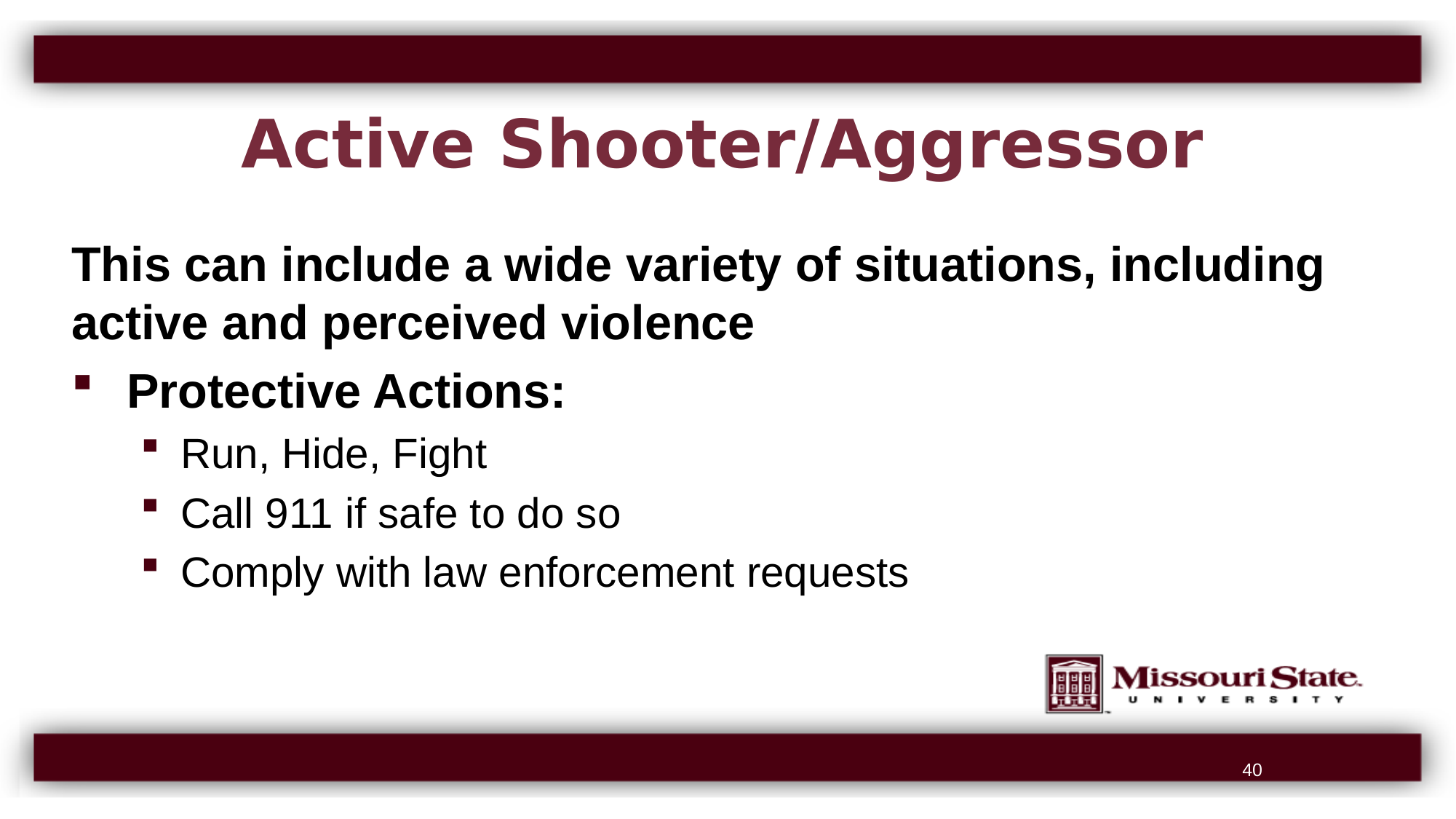

# Active Shooter/Aggressor
This can include a wide variety of situations, including active and perceived violence
Protective Actions:
Run, Hide, Fight
Call 911 if safe to do so
Comply with law enforcement requests
40